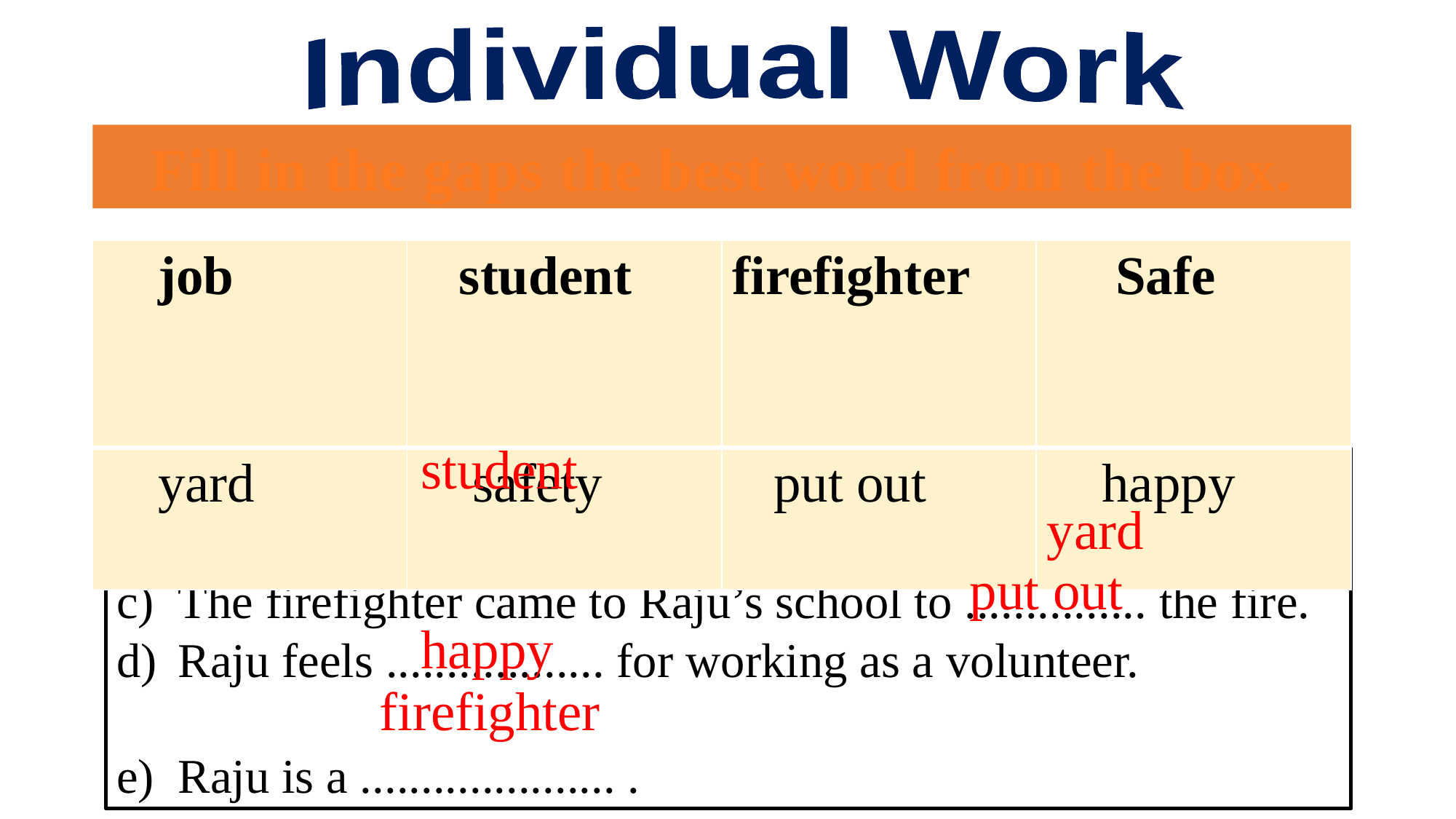

Individual Work
Fill in the gaps the best word from the box.
| job | student | firefighter | Safe |
| --- | --- | --- | --- |
| yard | safety | put out | happy |
student
Raju was a ................ when there was a fire in his school.
Raju wached the firefighter from the school ......... .
The firefighter came to Raju’s school to ............... the fire.
Raju feels .................. for working as a volunteer.
Raju is a ..................... .
yard
put out
happy
firefighter